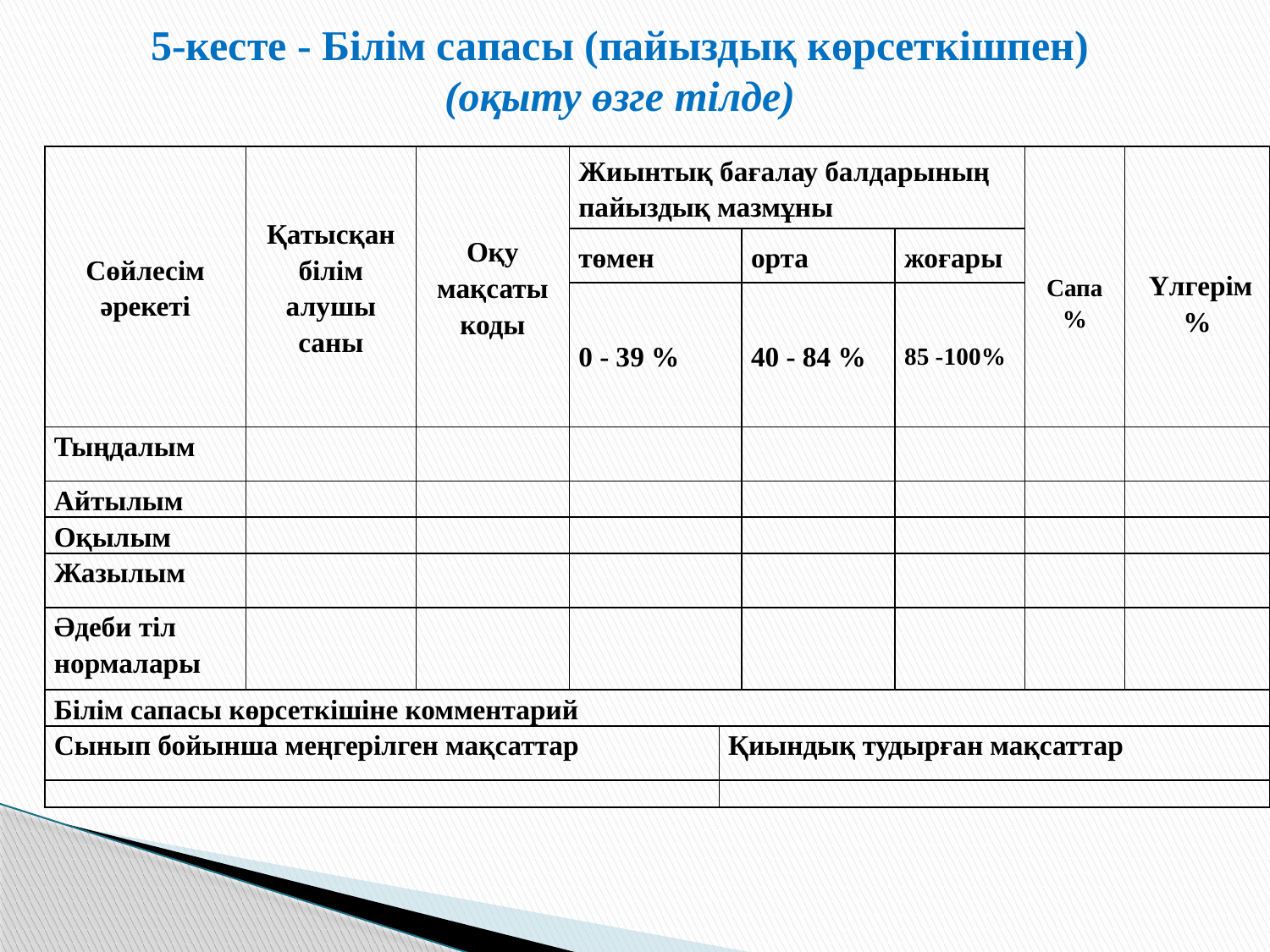

5-кесте - Білім сапасы (пайыздық көрсеткішпен)
(оқыту өзге тілде)
| Сөйлесім әрекеті | Қатысқан білім алушы саны | Оқу мақсаты коды | Жиынтық бағалау балдарының пайыздық мазмұны |  |  |  | Сапа % | Үлгерім % |
| --- | --- | --- | --- | --- | --- | --- | --- | --- |
|  |  |  | төмен |  | орта | жоғары |  |  |
|  |  |  | 0 - 39 % |  | 40 - 84 % | 85 -100% |  |  |
| Тыңдалым |  |  |  |  |  |  |  |  |
| Айтылым |  |  |  |  |  |  |  |  |
| Оқылым |  |  |  |  |  |  |  |  |
| Жазылым |  |  |  |  |  |  |  |  |
| Әдеби тіл нормалары |  |  |  |  |  |  |  |  |
| Білім сапасы көрсеткішіне комментарий |  |  |  |  |  |  |  |  |
| Сынып бойынша меңгерілген мақсаттар |  |  |  | Қиындық тудырған мақсаттар |  |  |  |  |
|  |  |  |  |  |  |  |  |  |